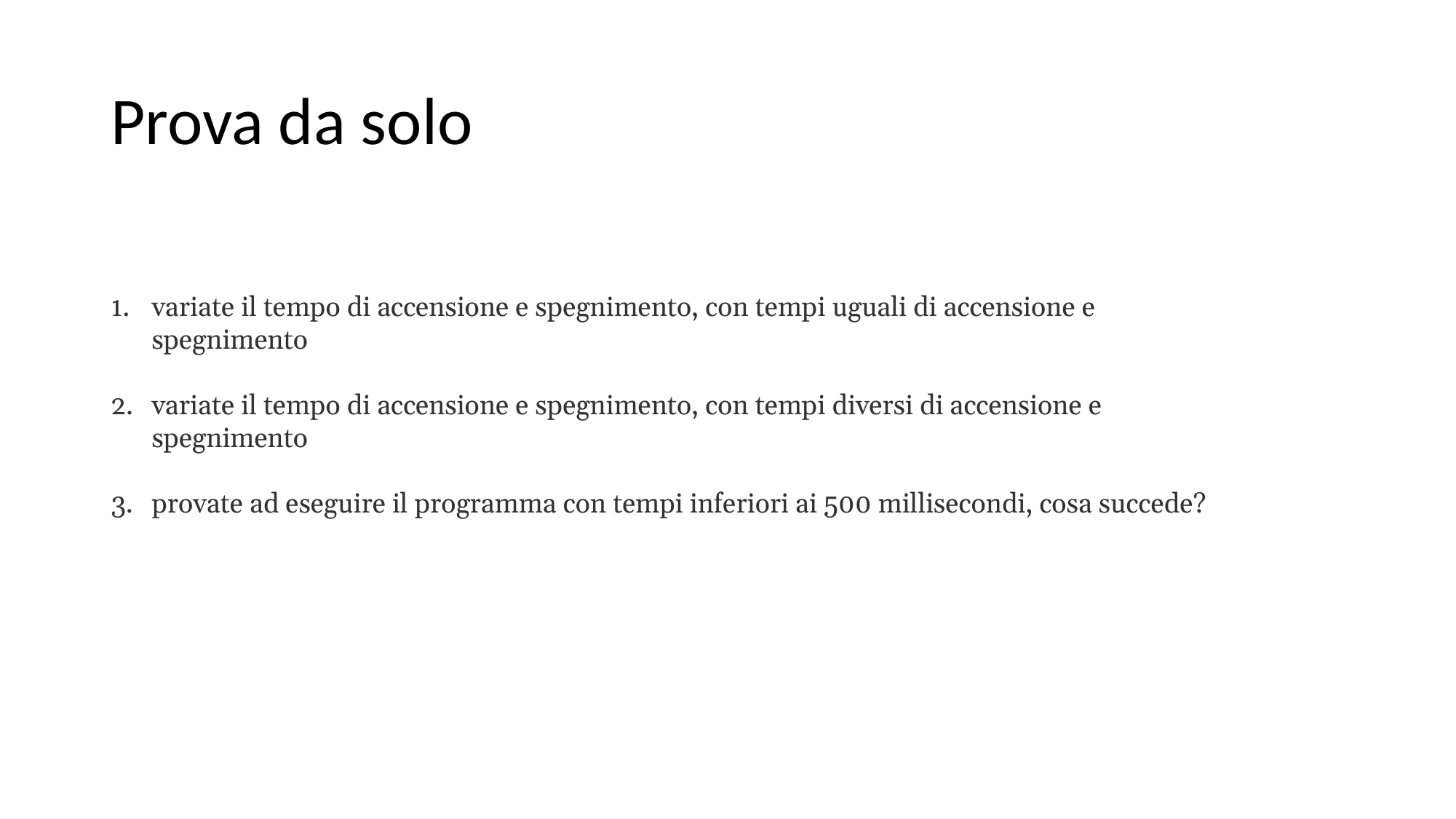

# Prova da solo
variate il tempo di accensione e spegnimento, con tempi uguali di accensione e spegnimento

variate il tempo di accensione e spegnimento, con tempi diversi di accensione e spegnimento

provate ad eseguire il programma con tempi inferiori ai 500 millisecondi, cosa succede?